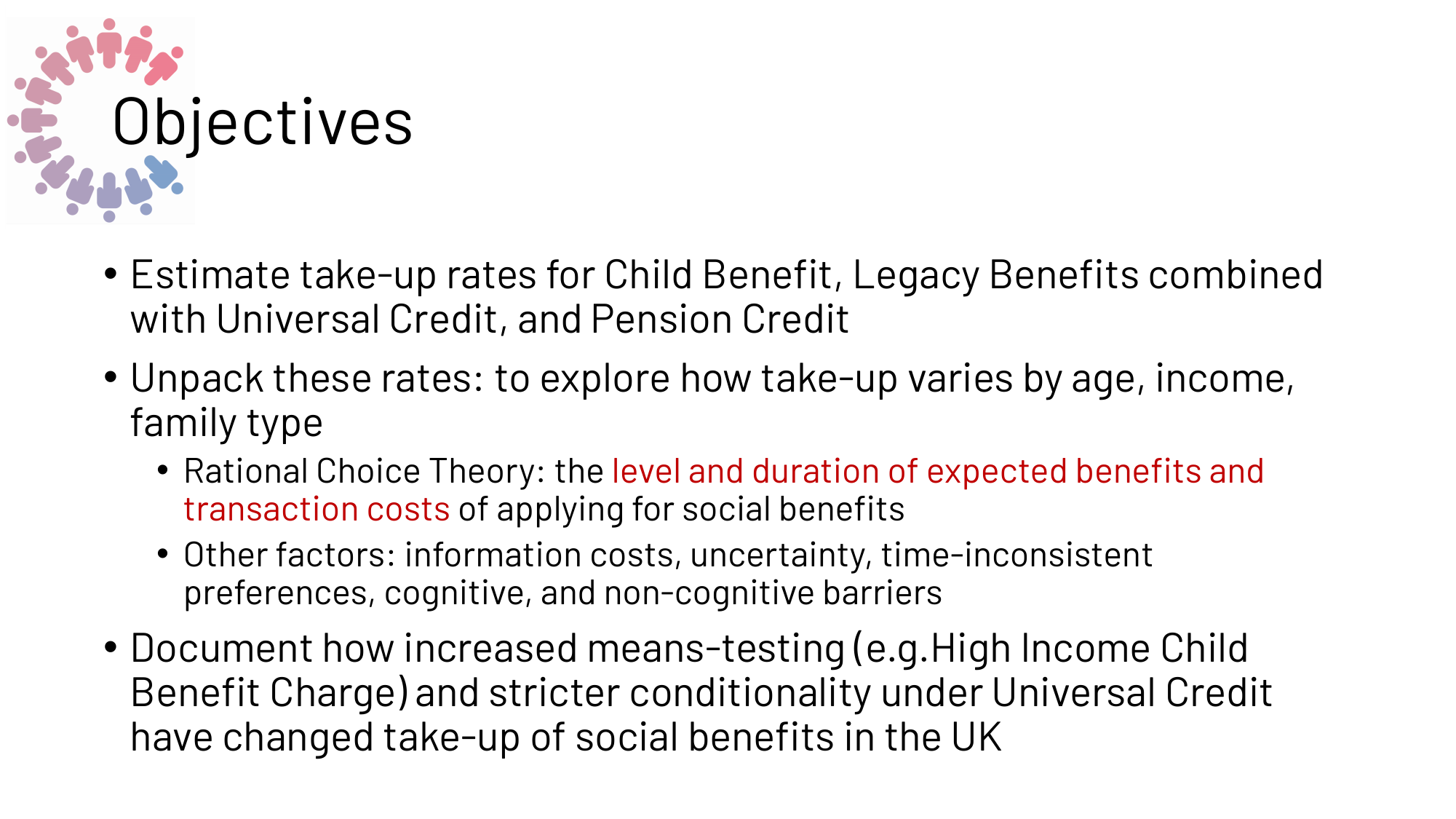

# Objectives
Estimate take-up rates for Child Benefit, Legacy Benefits combined with Universal Credit, and Pension Credit
Unpack these rates: to explore how take-up varies by age, income, family type
Rational Choice Theory: the level and duration of expected benefits and transaction costs of applying for social benefits
Other factors: information costs, uncertainty, time-inconsistent preferences, cognitive, and non-cognitive barriers
Document how increased means-testing (e.g.High Income Child Benefit Charge) and stricter conditionality under Universal Credit have changed take-up of social benefits in the UK